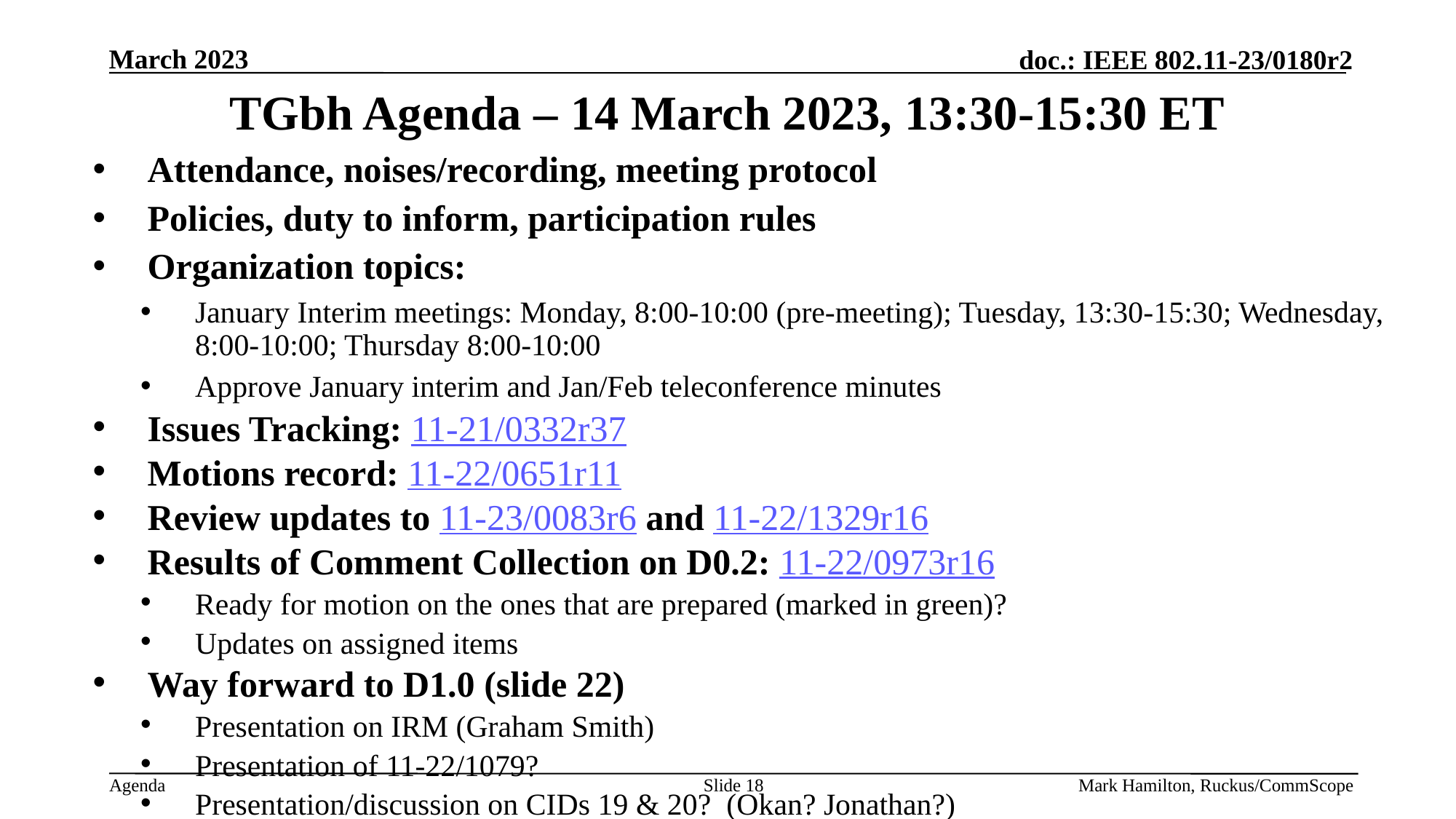

# TGbh Agenda – 14 March 2023, 13:30-15:30 ET
Attendance, noises/recording, meeting protocol
Policies, duty to inform, participation rules
Organization topics:
January Interim meetings: Monday, 8:00-10:00 (pre-meeting); Tuesday, 13:30-15:30; Wednesday, 8:00-10:00; Thursday 8:00-10:00
Approve January interim and Jan/Feb teleconference minutes
Issues Tracking: 11-21/0332r37
Motions record: 11-22/0651r11
Review updates to 11-23/0083r6 and 11-22/1329r16
Results of Comment Collection on D0.2: 11-22/0973r16
Ready for motion on the ones that are prepared (marked in green)?
Updates on assigned items
Way forward to D1.0 (slide 22)
Presentation on IRM (Graham Smith)
Presentation of 11-22/1079?
Presentation/discussion on CIDs 19 & 20?  (Okan? Jonathan?)
Slide 18